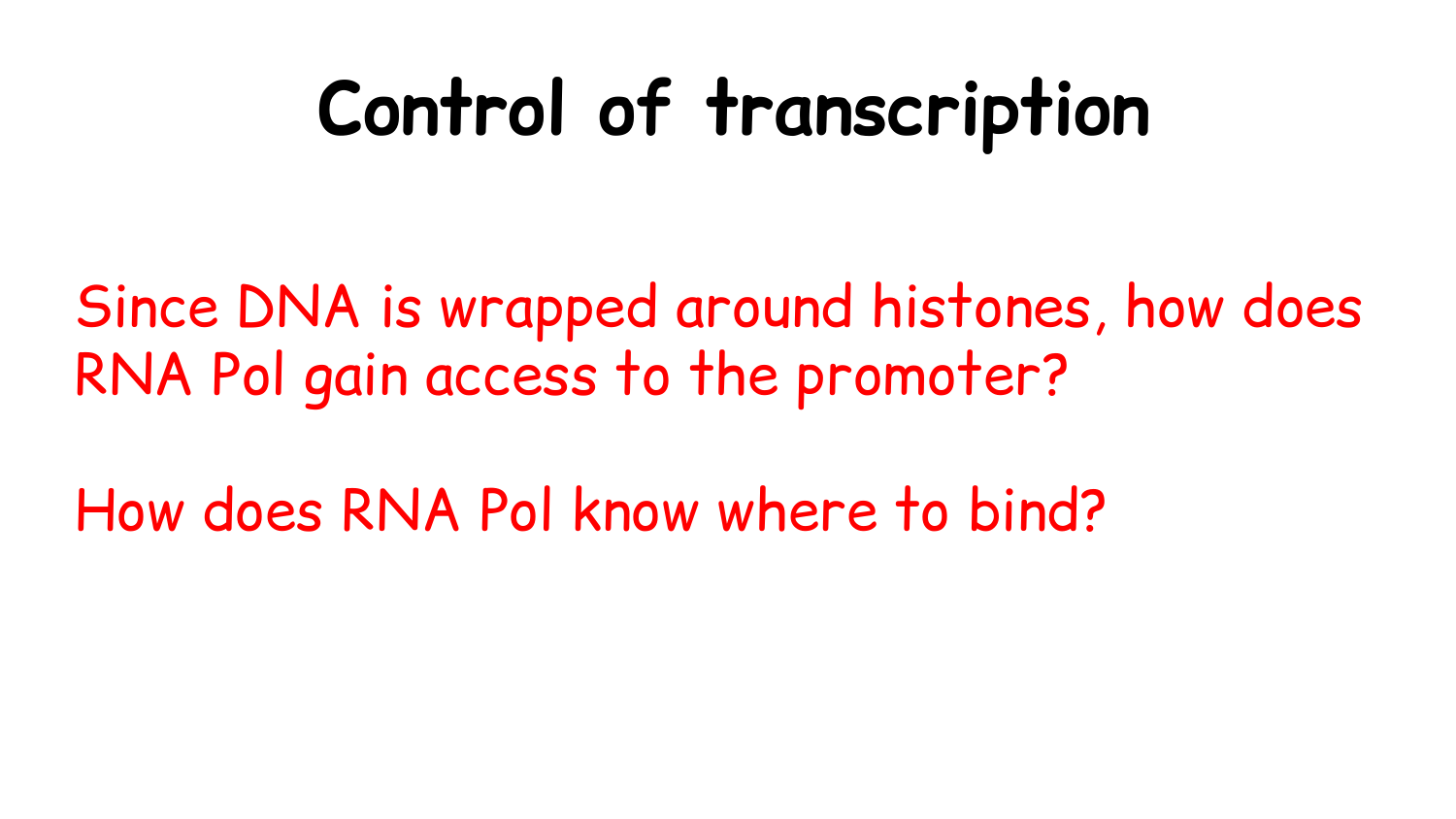

Control of transcription
Since DNA is wrapped around histones, how does RNA Pol gain access to the promoter?

How does RNA Pol know where to bind?